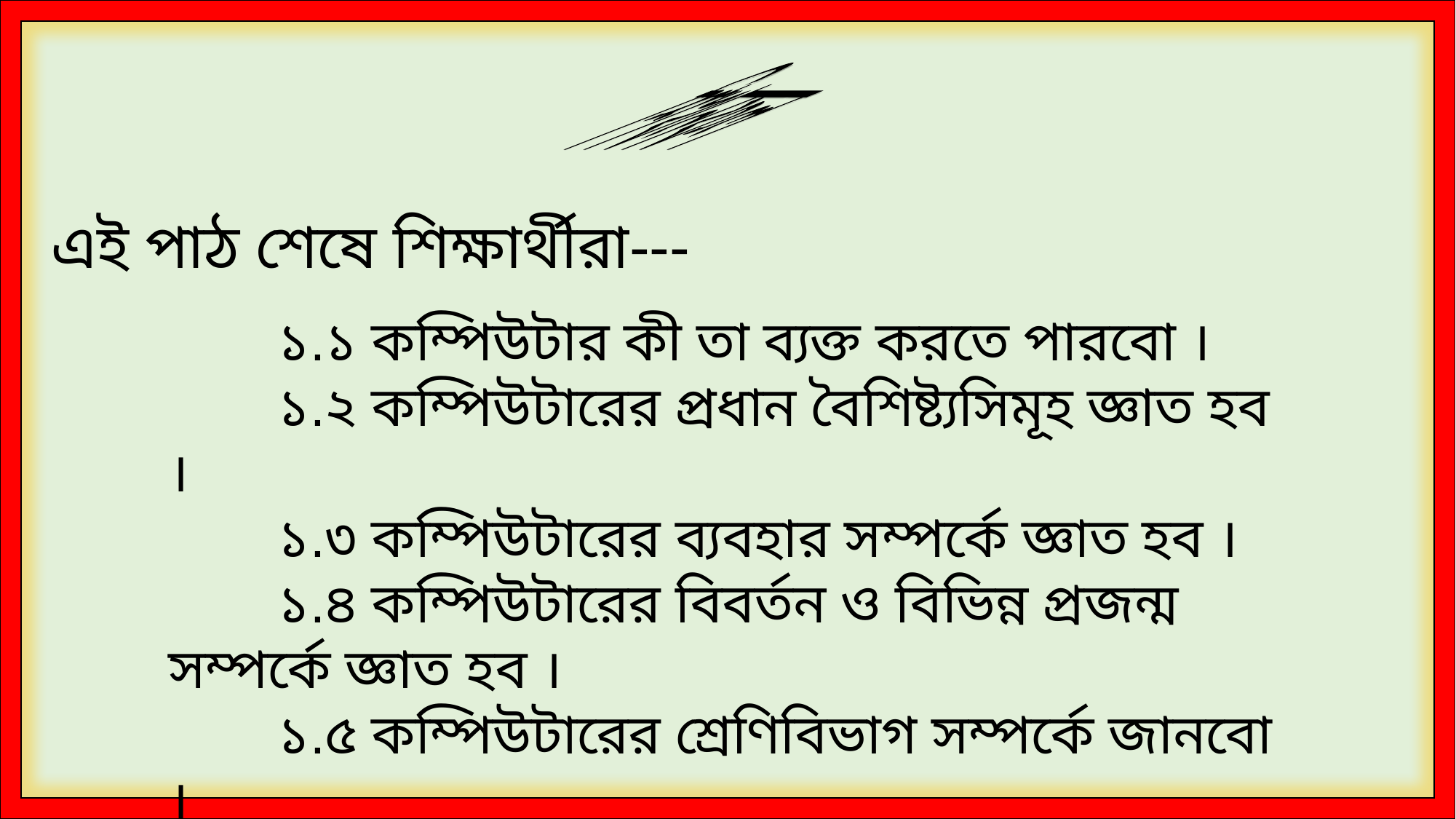

শিখনফল
এই পাঠ শেষে শিক্ষার্থীরা---
	১.১ কম্পিউটার কী তা ব্যক্ত করতে পারবো ।
	১.২ কম্পিউটারের প্রধান বৈশিষ্ট্যসিমূহ জ্ঞাত হব ।
	১.৩ কম্পিউটারের ব্যবহার সম্পর্কে জ্ঞাত হব ।
	১.৪ কম্পিউটারের বিবর্তন ও বিভিন্ন প্রজন্ম সম্পর্কে জ্ঞাত হব ।
	১.৫ কম্পিউটারের শ্রেণিবিভাগ সম্পর্কে জানবো ।